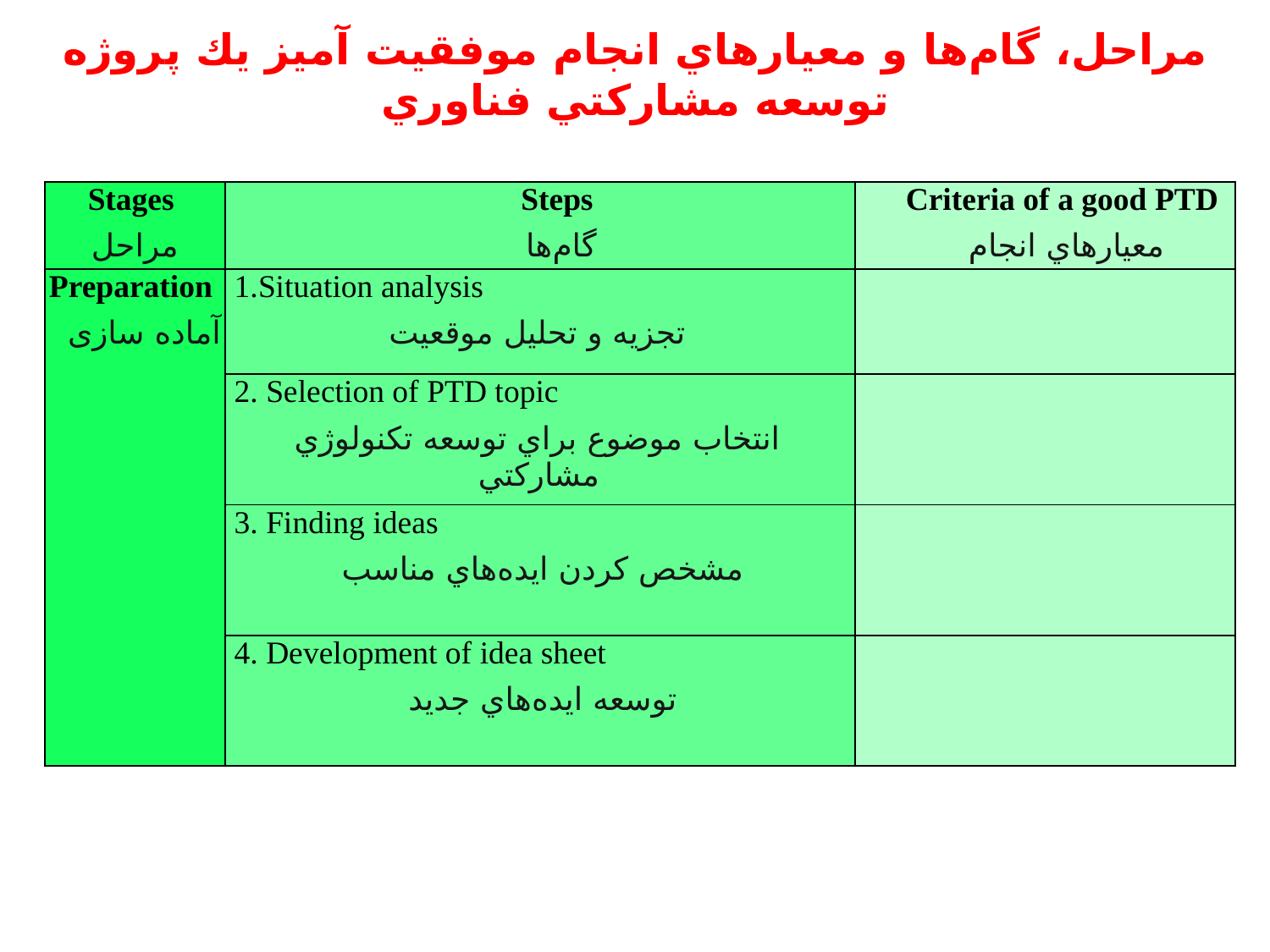

# مراحل، گام‌ها و معيارهاي انجام موفقيت آميز يك پروژه توسعه مشاركتي فناوري
| Stages مراحل | Steps گام‌ها | Criteria of a good PTD معيارهاي انجام |
| --- | --- | --- |
| Preparation آماده سازی | Situation analysis تجزيه و تحليل موقعيت |  |
|  | 2. Selection of PTD topic انتخاب موضوع براي توسعه تكنولوژي مشاركتي |  |
|  | 3. Finding ideas مشخص كردن ايده‌هاي مناسب |  |
|  | 4. Development of idea sheet توسعه ايده‌هاي جديد |  |
41